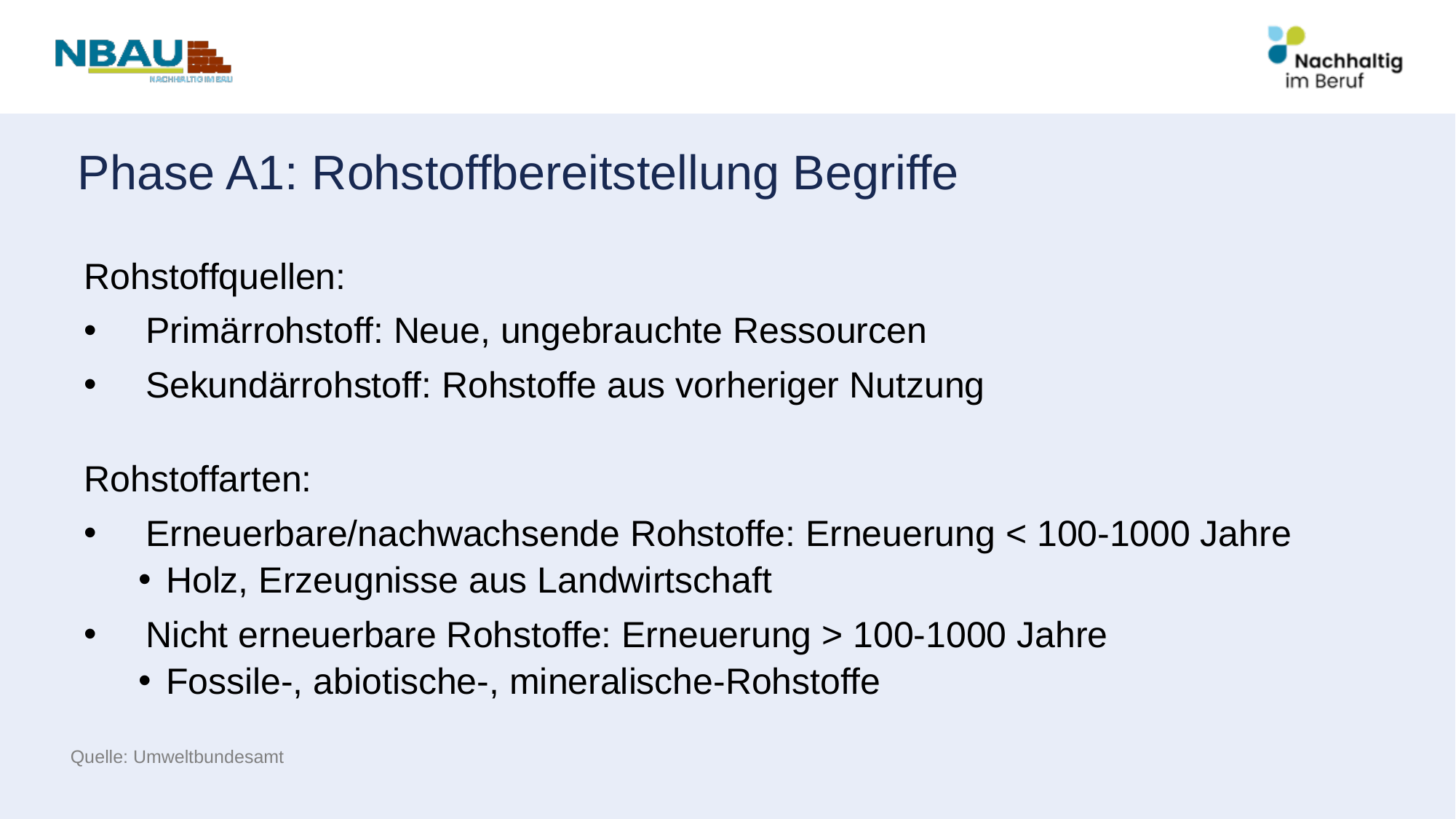

# Phase A1: Rohstoffbereitstellung Begriffe
Rohstoffquellen:
Primärrohstoff: Neue, ungebrauchte Ressourcen
Sekundärrohstoff: Rohstoffe aus vorheriger Nutzung
Rohstoffarten:
Erneuerbare/nachwachsende Rohstoffe: Erneuerung < 100-1000 Jahre
Holz, Erzeugnisse aus Landwirtschaft
Nicht erneuerbare Rohstoffe: Erneuerung > 100-1000 Jahre
Fossile-, abiotische-, mineralische-Rohstoffe

Quelle: Umweltbundesamt